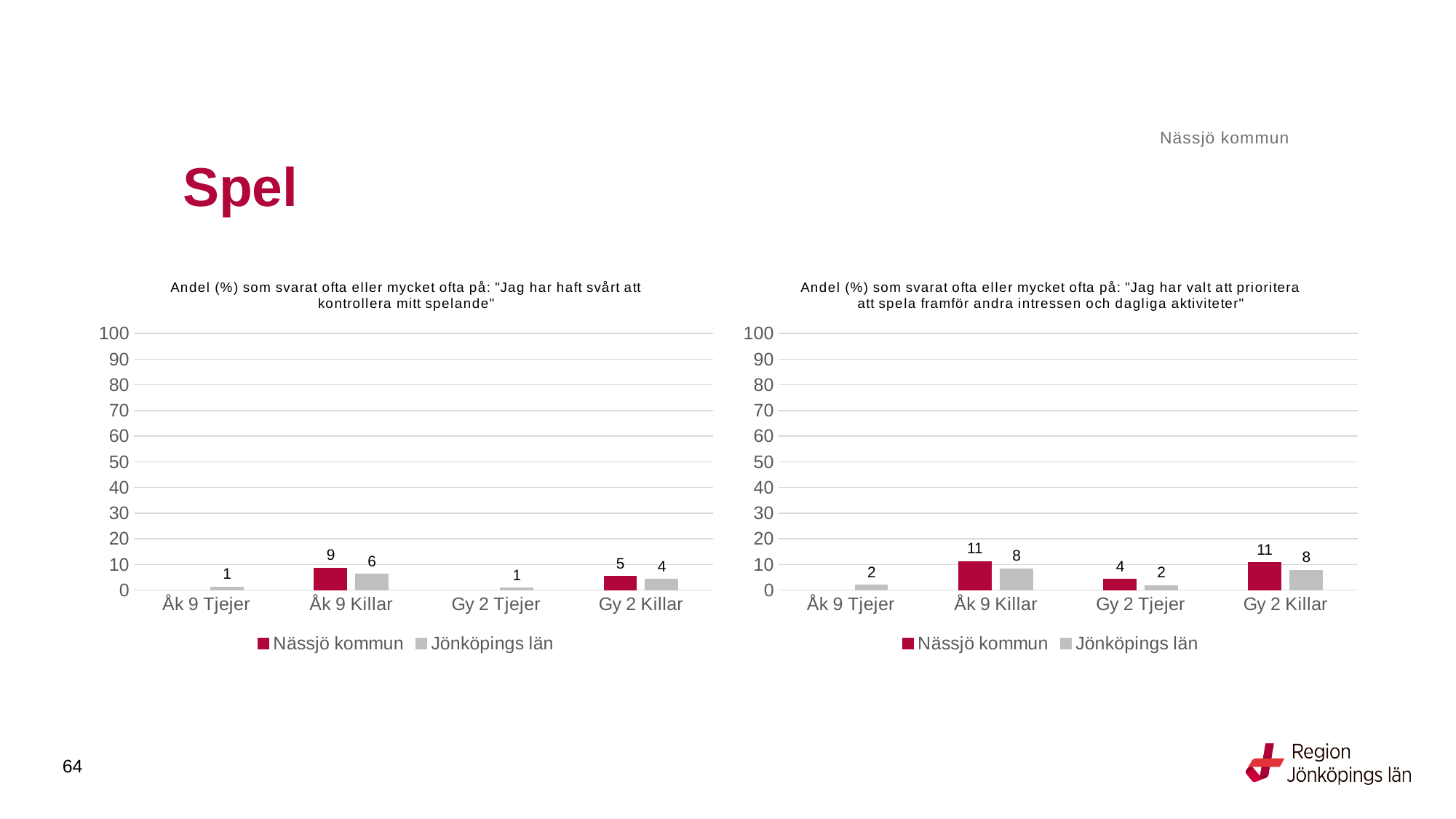

Nässjö kommun
# Spel

### Chart: Andel (%) som svarat ofta eller mycket ofta på: "Jag har haft svårt att kontrollera mitt spelande"

| Category | Nässjö kommun | Jönköpings län |
|---|---|---|
| Åk 9 Tjejer | None | 1.2709 |
| Åk 9 Killar | 8.6207 | 6.2124 |
| Gy 2 Tjejer | None | 0.7768 |
| Gy 2 Killar | 5.4054 | 4.2807 |

### Chart: Andel (%) som svarat ofta eller mycket ofta på: "Jag har valt att prioritera att spela framför andra intressen och dagliga aktiviteter"

| Category | Nässjö kommun | Jönköpings län |
|---|---|---|
| Åk 9 Tjejer | None | 1.9411 |
| Åk 9 Killar | 11.2069 | 8.3166 |
| Gy 2 Tjejer | 4.2373 | 1.8336 |
| Gy 2 Killar | 10.8108 | 7.8224 |
64